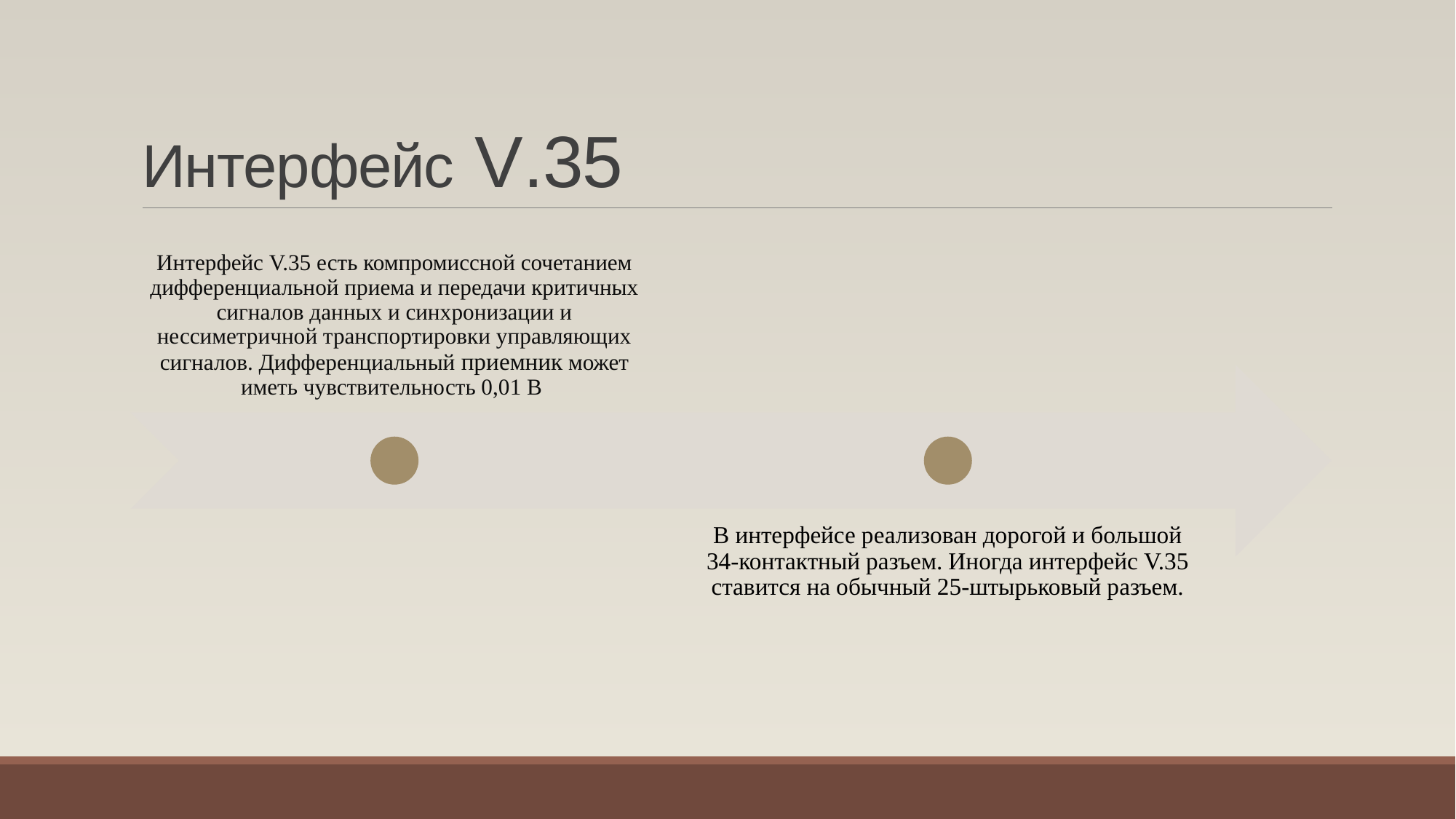

# Интерфейс V.35
Интерфейс V.35 есть компромиссной сочетанием дифференциальной приема и передачи критичных сигналов данных и синхронизации и нессиметричной транспортировки управляющих сигналов. Дифференциальный приемник может иметь чувствительность 0,01 В
В интерфейсе реализован дорогой и большой 34-контактный разъем. Иногда интерфейс V.35 ставится на обычный 25-штырьковый разъем.